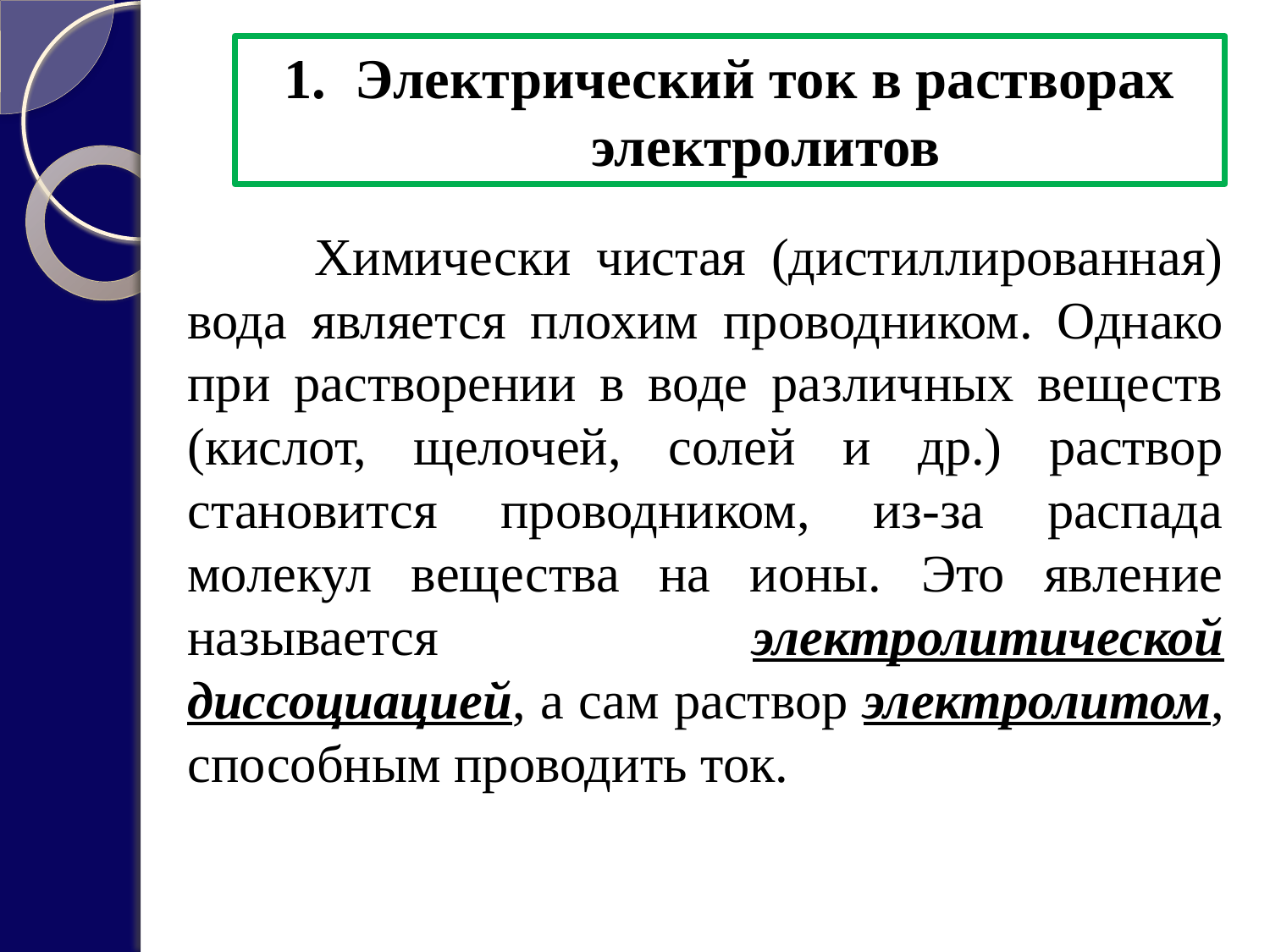

Электрический ток в растворах электролитов
	Химически чистая (дистиллированная) вода является плохим проводником. Однако при растворении в воде различных веществ (кислот, щелочей, солей и др.) раствор становится проводником, из-за распада молекул вещества на ионы. Это явление называется электролитической диссоциацией, а сам раствор электролитом, способным проводить ток.